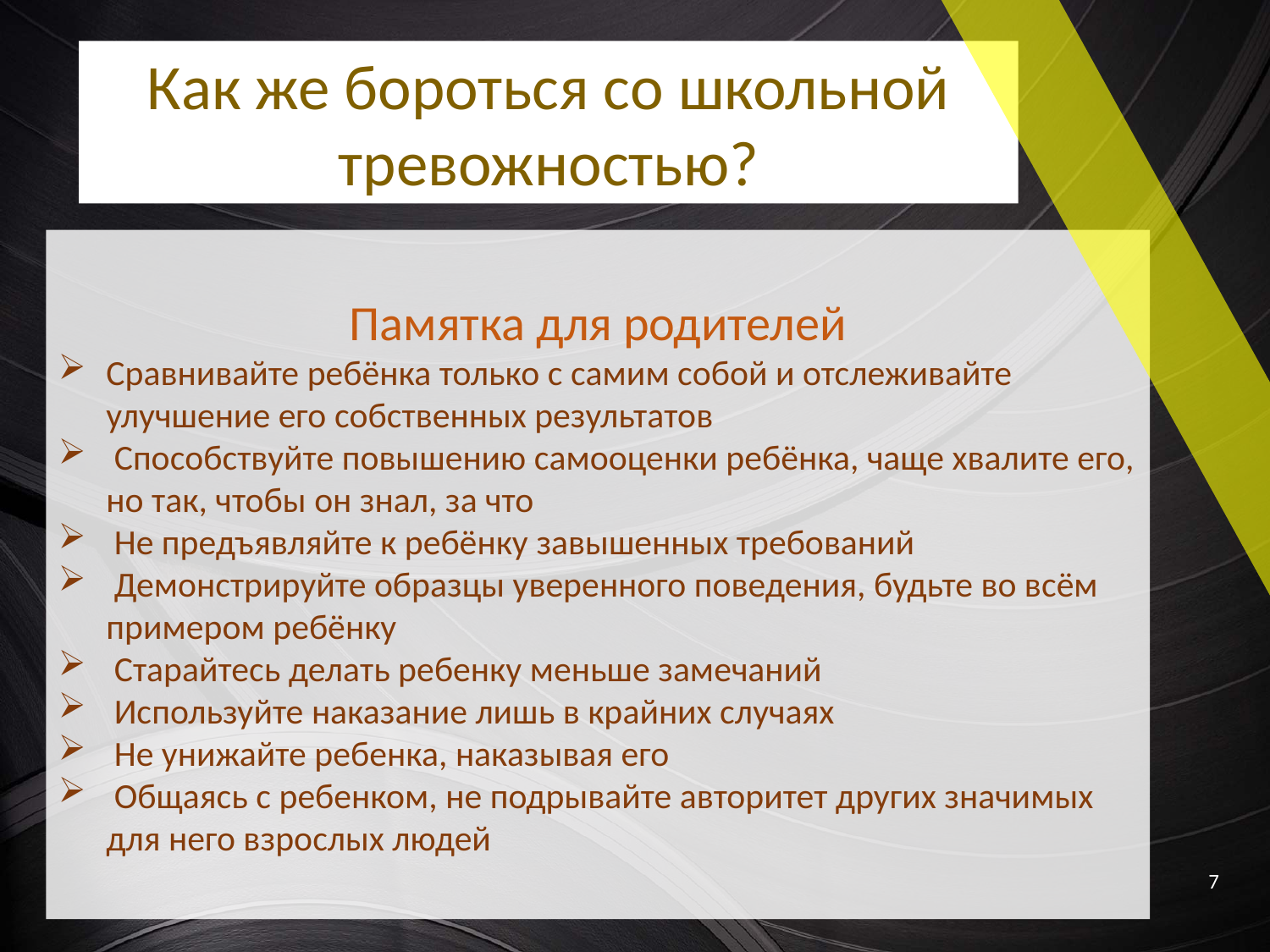

Как же бороться со школьной тревожностью?

Памятка для родителей
Сравнивайте ребёнка только с самим собой и отслеживайте улучшение его собственных результатов
 Способствуйте повышению самооценки ребёнка, чаще хвалите его, но так, чтобы он знал, за что
 Не предъявляйте к ребёнку завышенных требований
 Демонстрируйте образцы уверенного поведения, будьте во всём примером ребёнку
 Старайтесь делать ребенку меньше замечаний
 Используйте наказание лишь в крайних случаях
 Не унижайте ребенка, наказывая его
 Общаясь с ребенком, не подрывайте авторитет других значимых для него взрослых людей
7